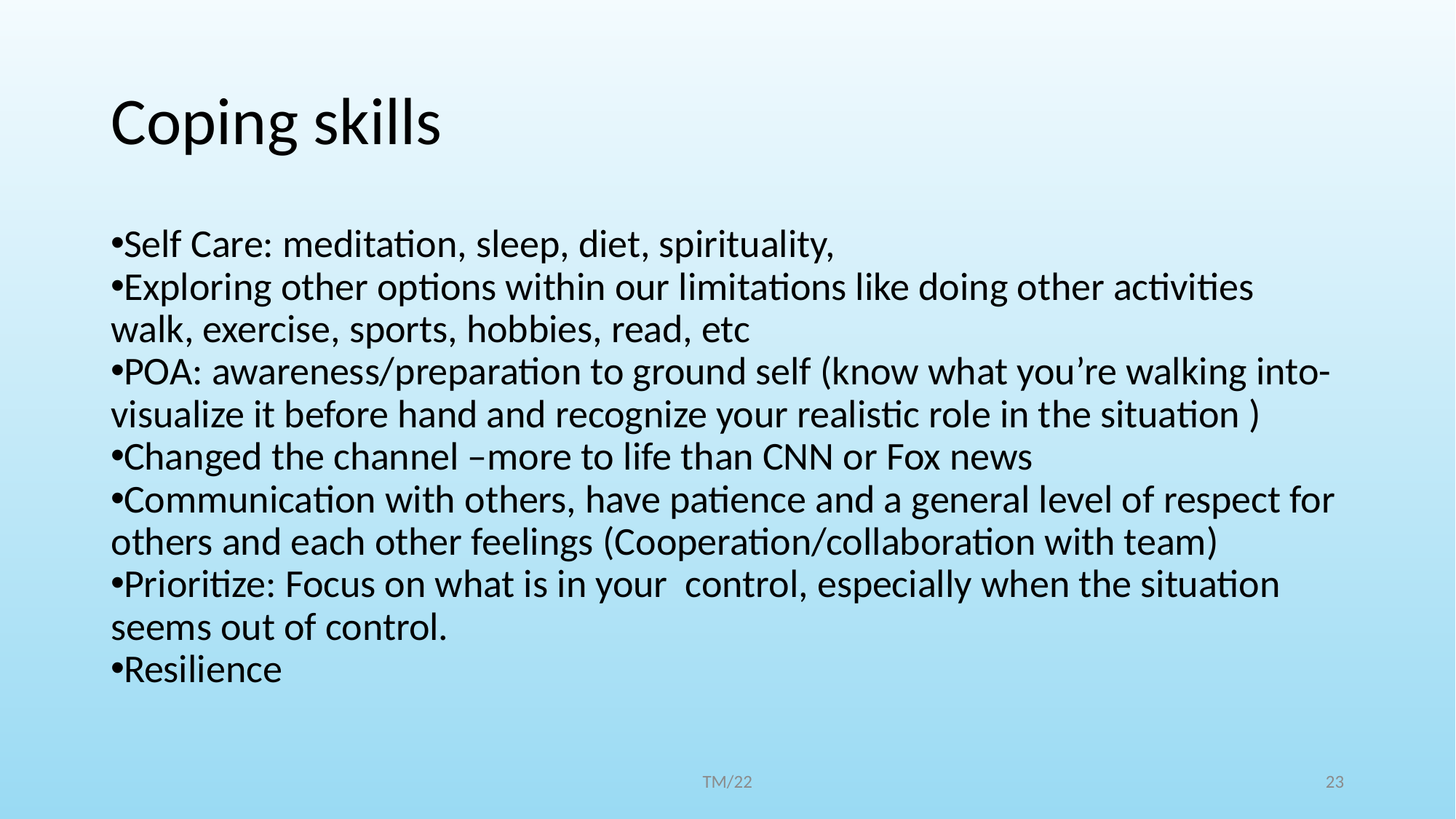

# Coping skills
Self Care: meditation, sleep, diet, spirituality,
Exploring other options within our limitations like doing other activities walk, exercise, sports, hobbies, read, etc
POA: awareness/preparation to ground self (know what you’re walking into-visualize it before hand and recognize your realistic role in the situation )
Changed the channel –more to life than CNN or Fox news
Communication with others, have patience and a general level of respect for others and each other feelings (Cooperation/collaboration with team)
Prioritize: Focus on what is in your  control, especially when the situation seems out of control.
Resilience

TM/22
23